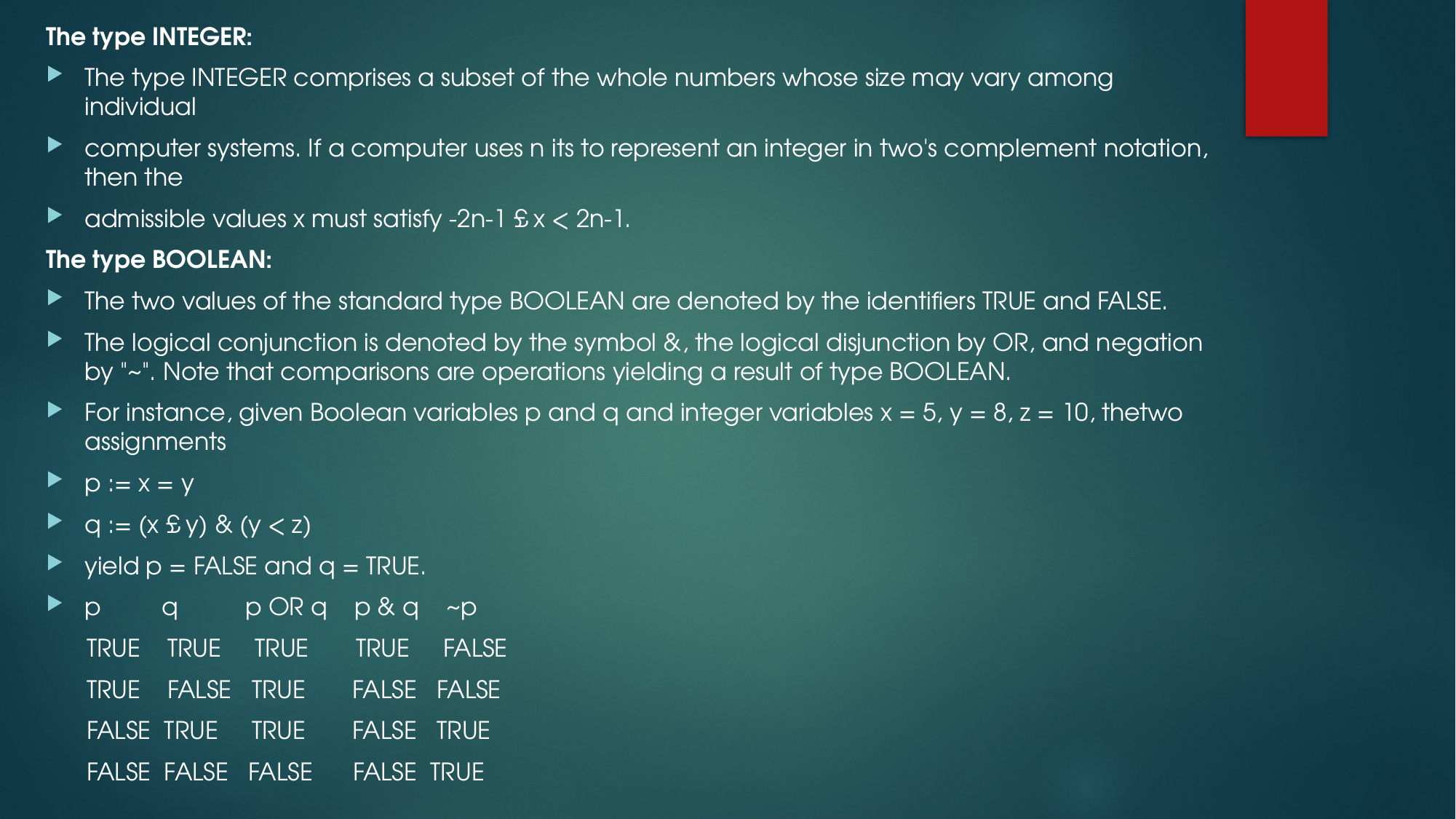

The type INTEGER:
The type INTEGER comprises a subset of the whole numbers whose size may vary among individual
computer systems. If a computer uses n its to represent an integer in two's complement notation, then the
admissible values x must satisfy -2n-1 £ x < 2n-1.
The type BOOLEAN:
The two values of the standard type BOOLEAN are denoted by the identifiers TRUE and FALSE.
The logical conjunction is denoted by the symbol &, the logical disjunction by OR, and negation by "~". Note that comparisons are operations yielding a result of type BOOLEAN.
For instance, given Boolean variables p and q and integer variables x = 5, y = 8, z = 10, thetwo assignments
p := x = y
q := (x £ y) & (y < z)
yield p = FALSE and q = TRUE.
p         q          p OR q    p & q    ~p
      TRUE    TRUE     TRUE       TRUE     FALSE
      TRUE    FALSE   TRUE       FALSE   FALSE
      FALSE  TRUE     TRUE       FALSE   TRUE
      FALSE  FALSE   FALSE      FALSE  TRUE